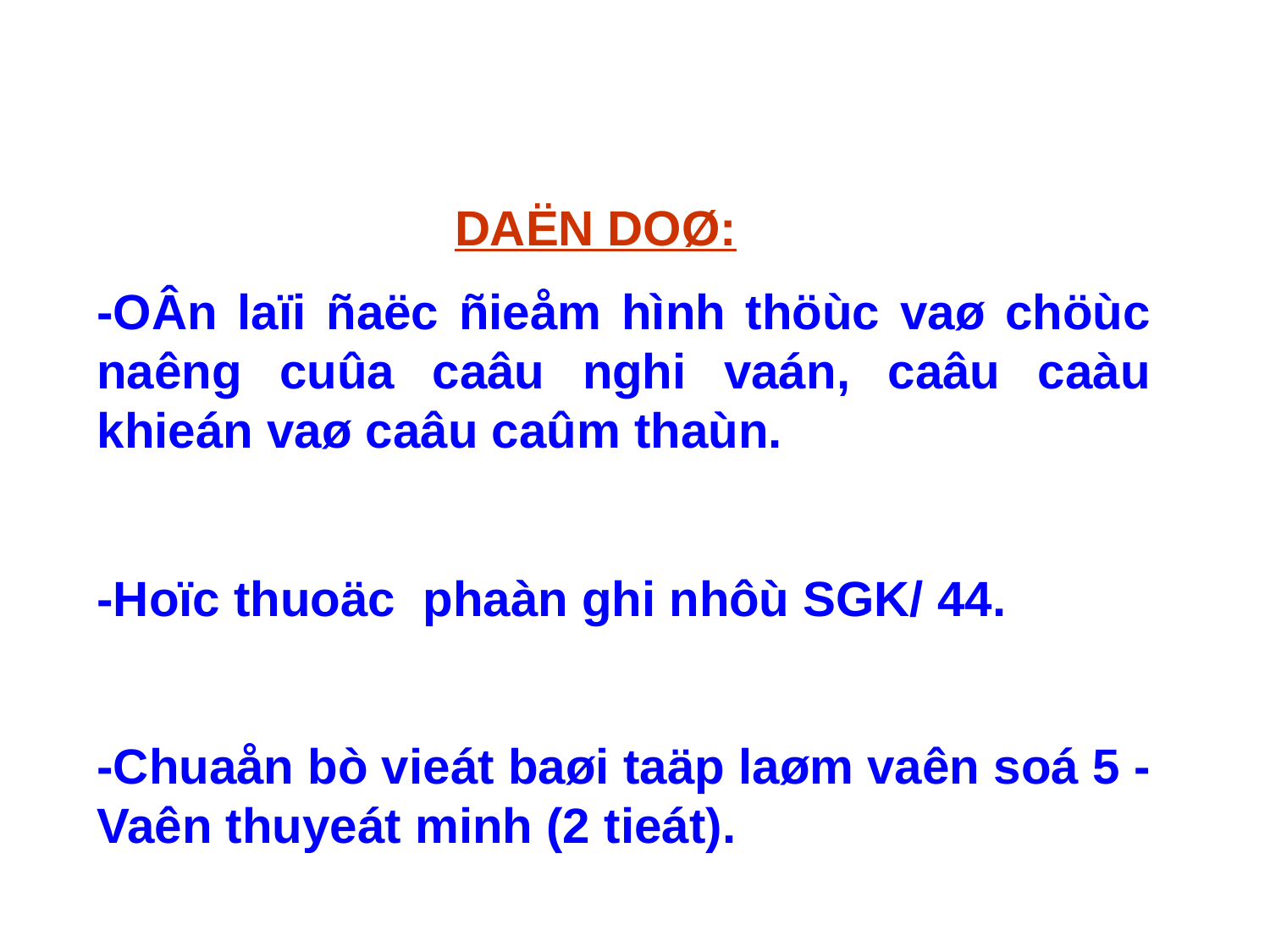

DAËN DOØ:
-OÂn laïi ñaëc ñieåm hình thöùc vaø chöùc naêng cuûa caâu nghi vaán, caâu caàu khieán vaø caâu caûm thaùn.

-Hoïc thuoäc  phaàn ghi nhôù SGK/ 44.

-Chuaån bò vieát baøi taäp laøm vaên soá 5 - Vaên thuyeát minh (2 tieát).